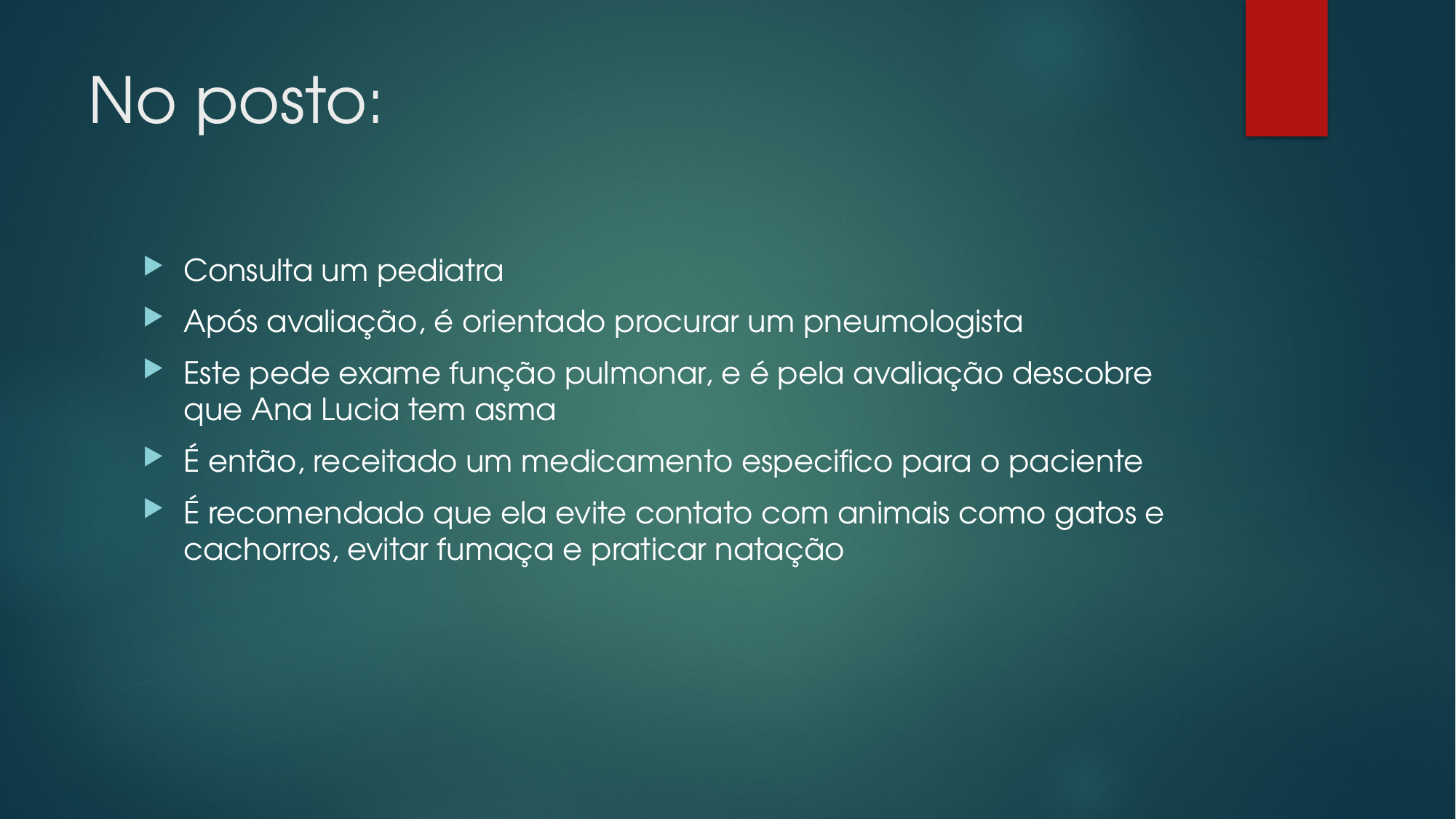

# No posto:
Consulta um pediatra
Após avaliação, é orientado procurar um pneumologista
Este pede exame função pulmonar, e é pela avaliação descobre que Ana Lucia tem asma
É então, receitado um medicamento especifico para o paciente
É recomendado que ela evite contato com animais como gatos e cachorros, evitar fumaça e praticar natação